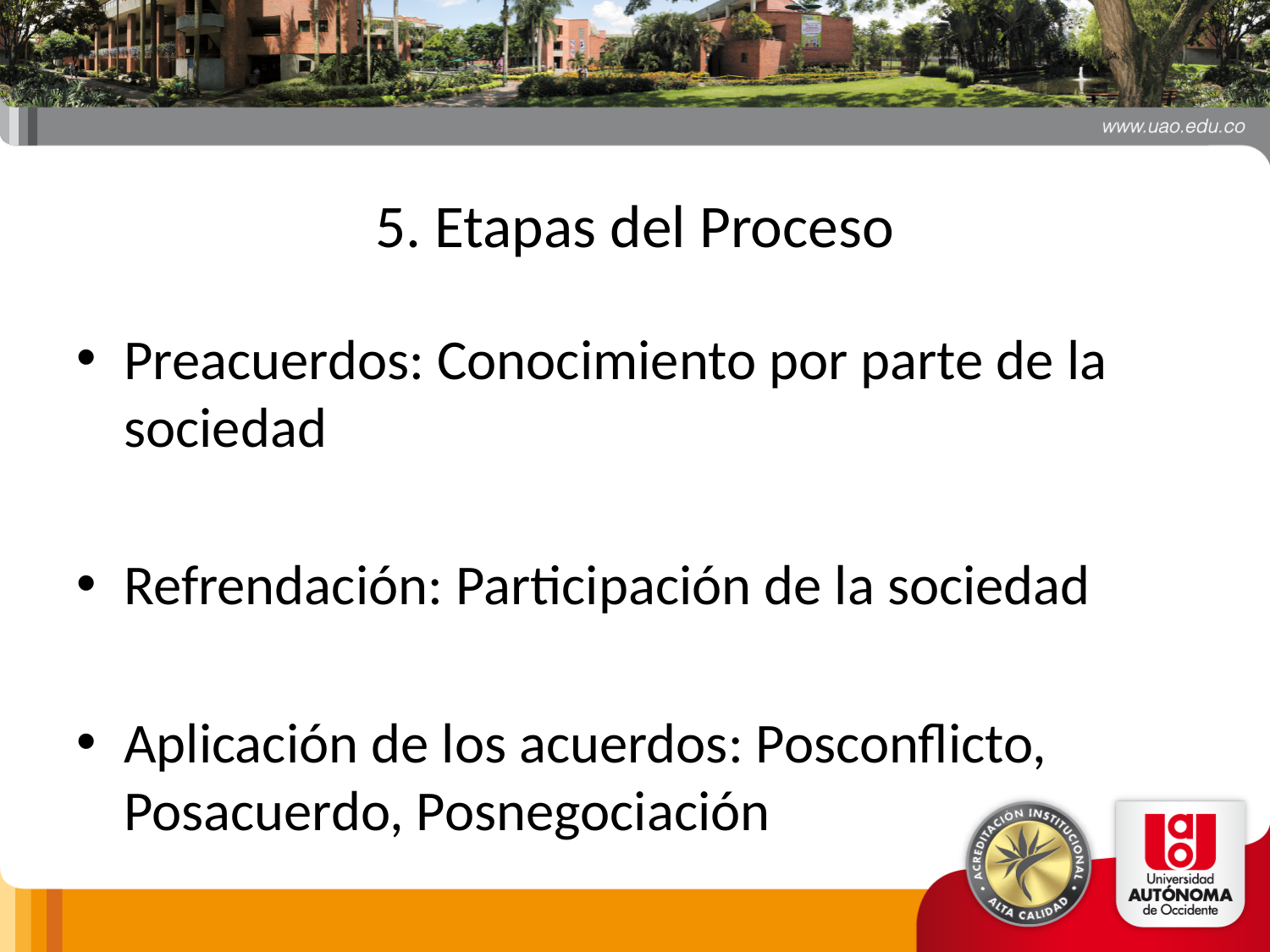

# 5. Etapas del Proceso
Preacuerdos: Conocimiento por parte de la sociedad

Refrendación: Participación de la sociedad

Aplicación de los acuerdos: Posconflicto, Posacuerdo, Posnegociación